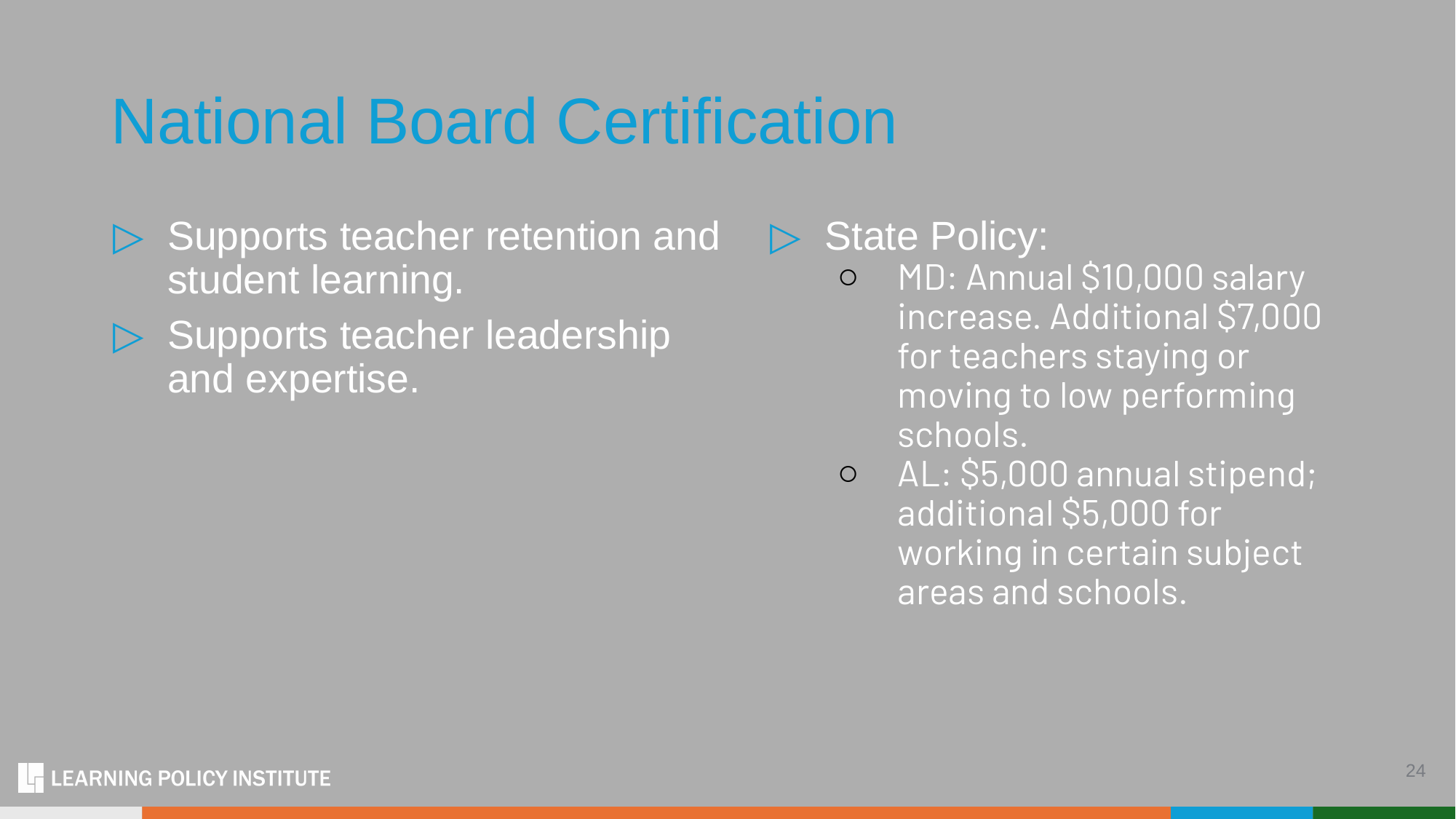

# National Board Certification
Supports teacher retention and student learning.
Supports teacher leadership and expertise.
State Policy:
MD: Annual $10,000 salary increase. Additional $7,000 for teachers staying or moving to low performing schools.
AL: $5,000 annual stipend; additional $5,000 for working in certain subject areas and schools.

24